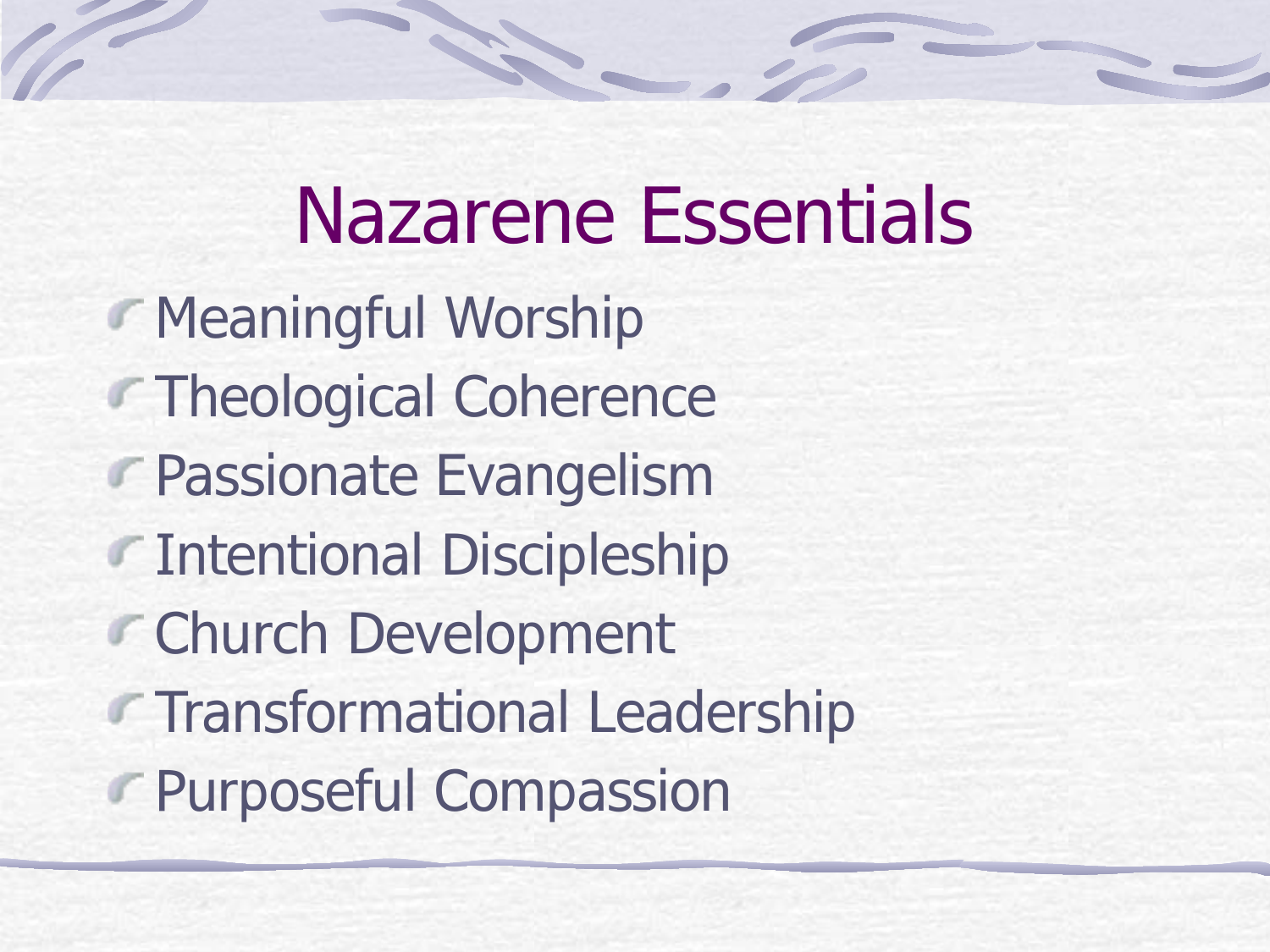

# Nazarene Essentials
Meaningful Worship
Theological Coherence
Passionate Evangelism
Intentional Discipleship
Church Development
Transformational Leadership
Purposeful Compassion